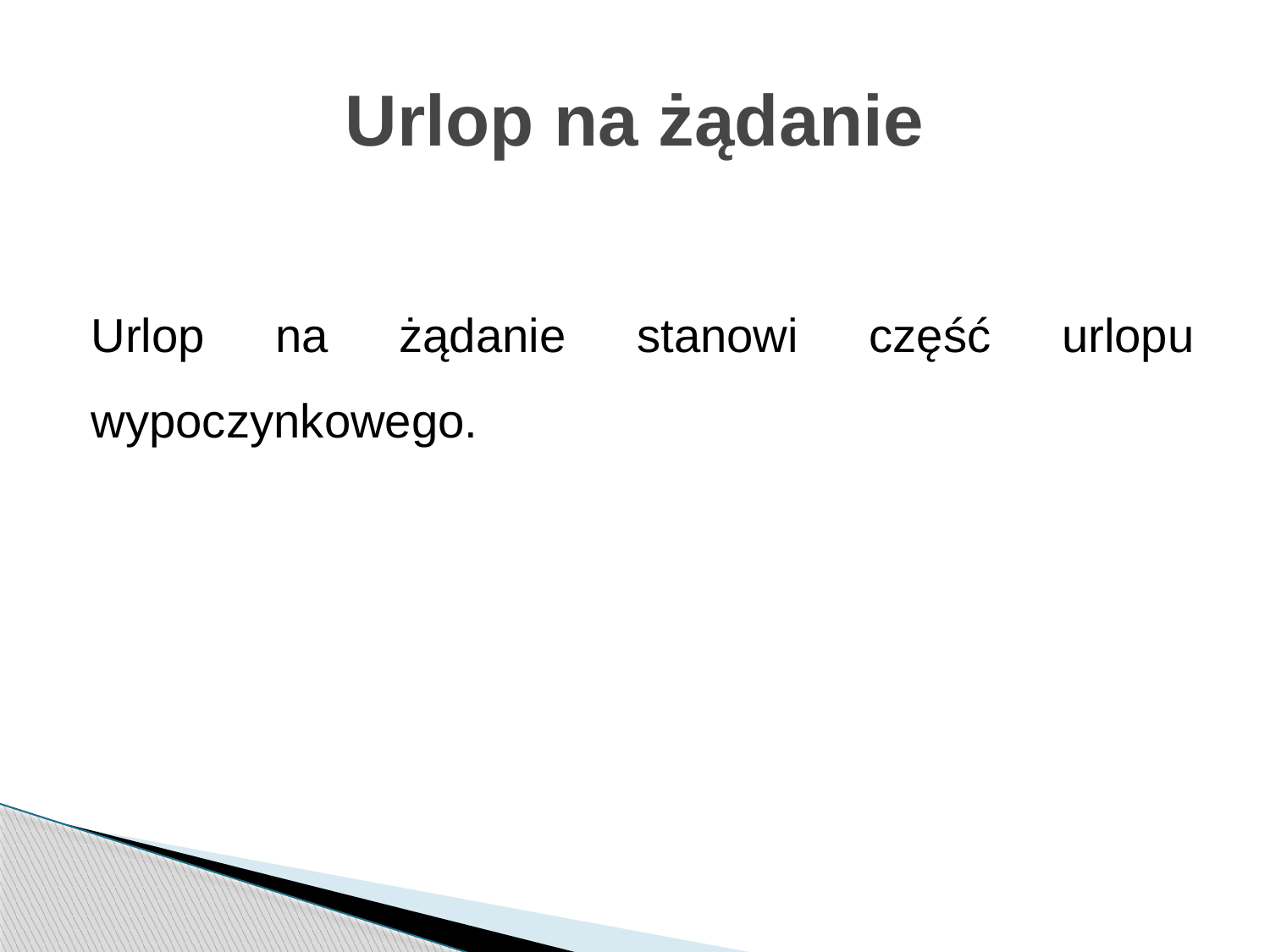

# Urlop na żądanie

Urlop na żądanie stanowi część urlopu wypoczynkowego.